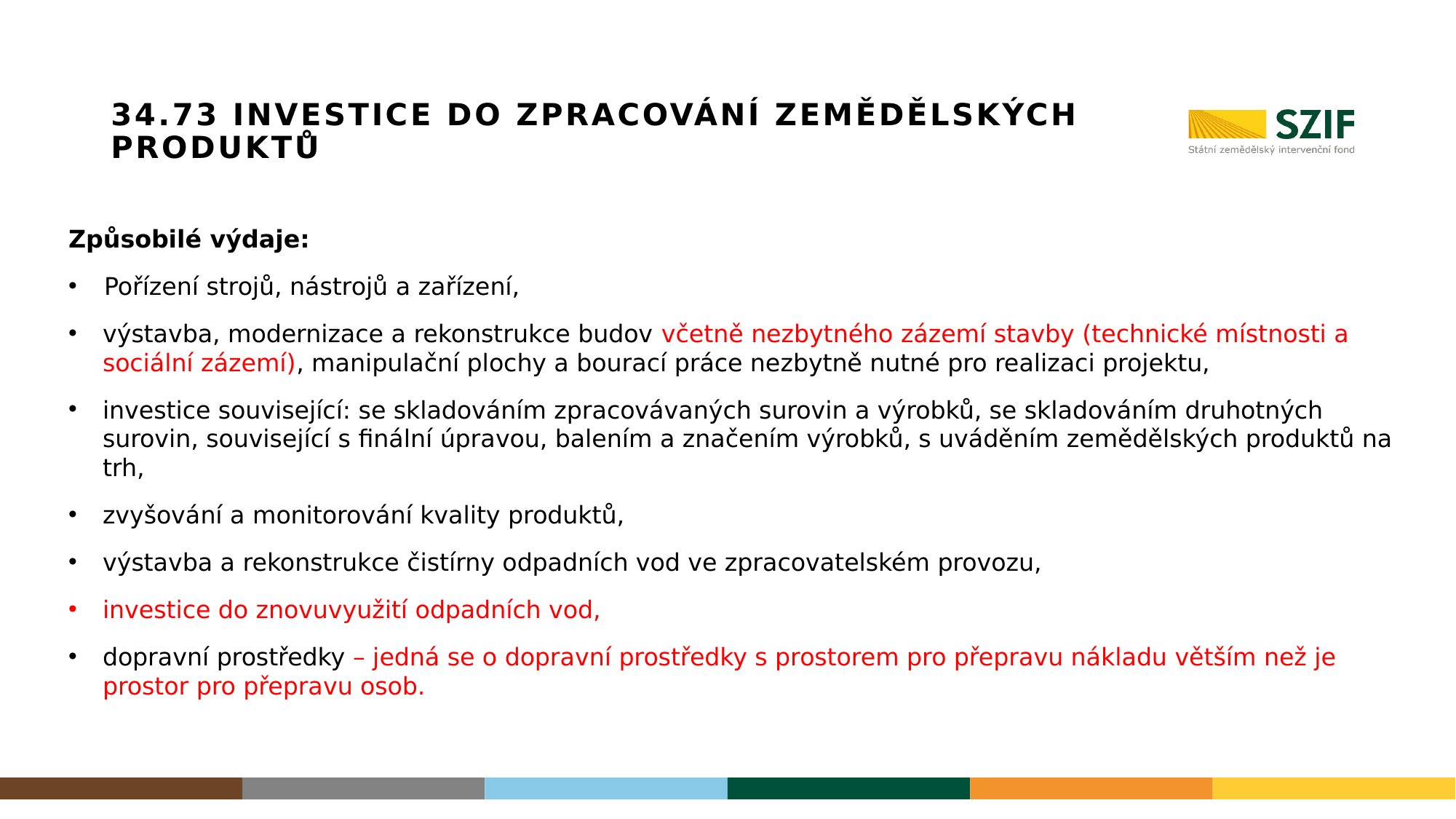

# 34.73 Investice do zpracování zemědělských produktů
Způsobilé výdaje:
 Pořízení strojů, nástrojů a zařízení,
výstavba, modernizace a rekonstrukce budov včetně nezbytného zázemí stavby (technické místnosti a sociální zázemí), manipulační plochy a bourací práce nezbytně nutné pro realizaci projektu,
investice související: se skladováním zpracovávaných surovin a výrobků, se skladováním druhotných surovin, související s finální úpravou, balením a značením výrobků, s uváděním zemědělských produktů na trh,
zvyšování a monitorování kvality produktů,
výstavba a rekonstrukce čistírny odpadních vod ve zpracovatelském provozu,
investice do znovuvyužití odpadních vod,
dopravní prostředky – jedná se o dopravní prostředky s prostorem pro přepravu nákladu větším než je prostor pro přepravu osob.